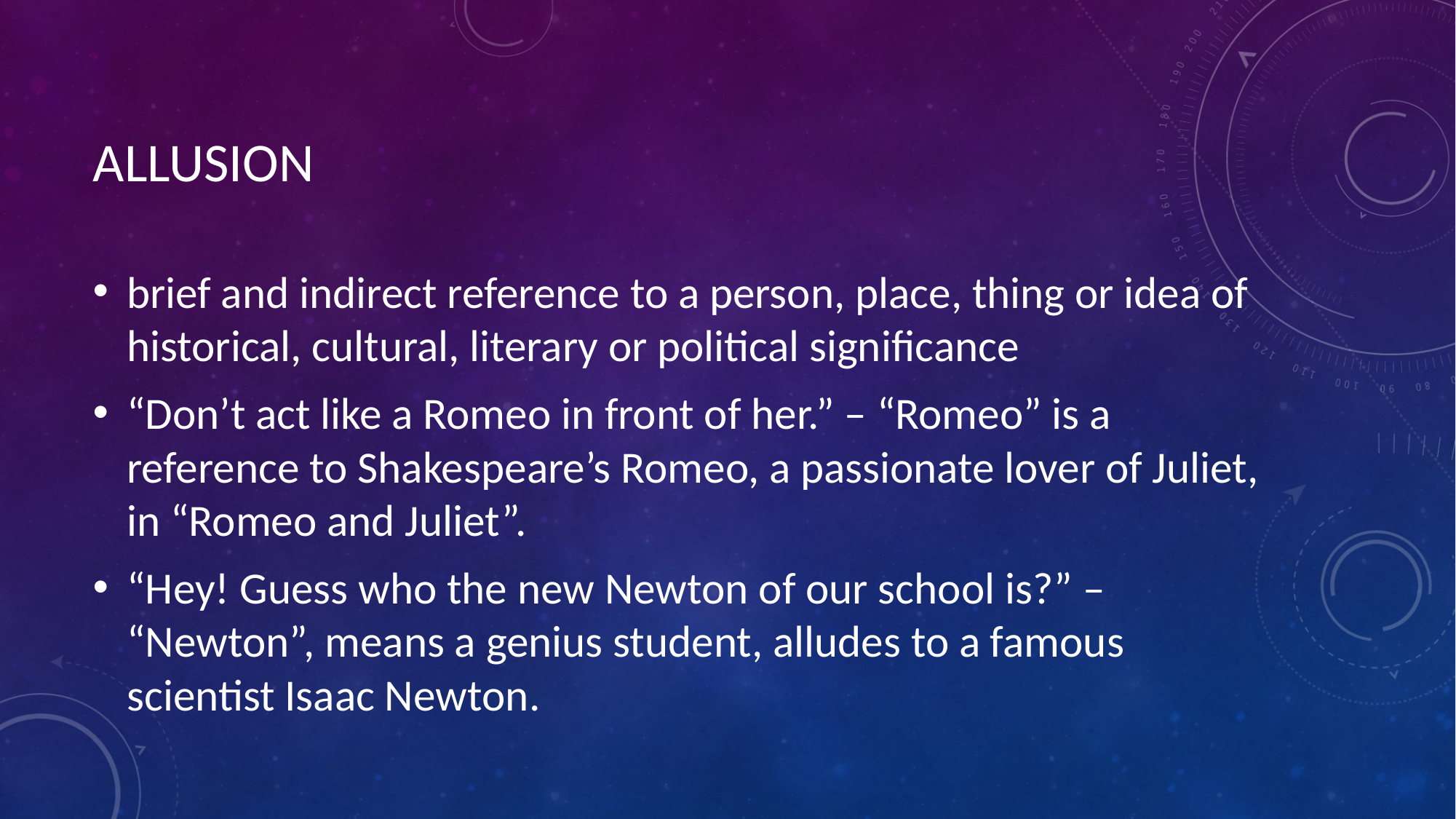

# Allusion
brief and indirect reference to a person, place, thing or idea of historical, cultural, literary or political significance
“Don’t act like a Romeo in front of her.” – “Romeo” is a reference to Shakespeare’s Romeo, a passionate lover of Juliet, in “Romeo and Juliet”.
“Hey! Guess who the new Newton of our school is?” – “Newton”, means a genius student, alludes to a famous scientist Isaac Newton.